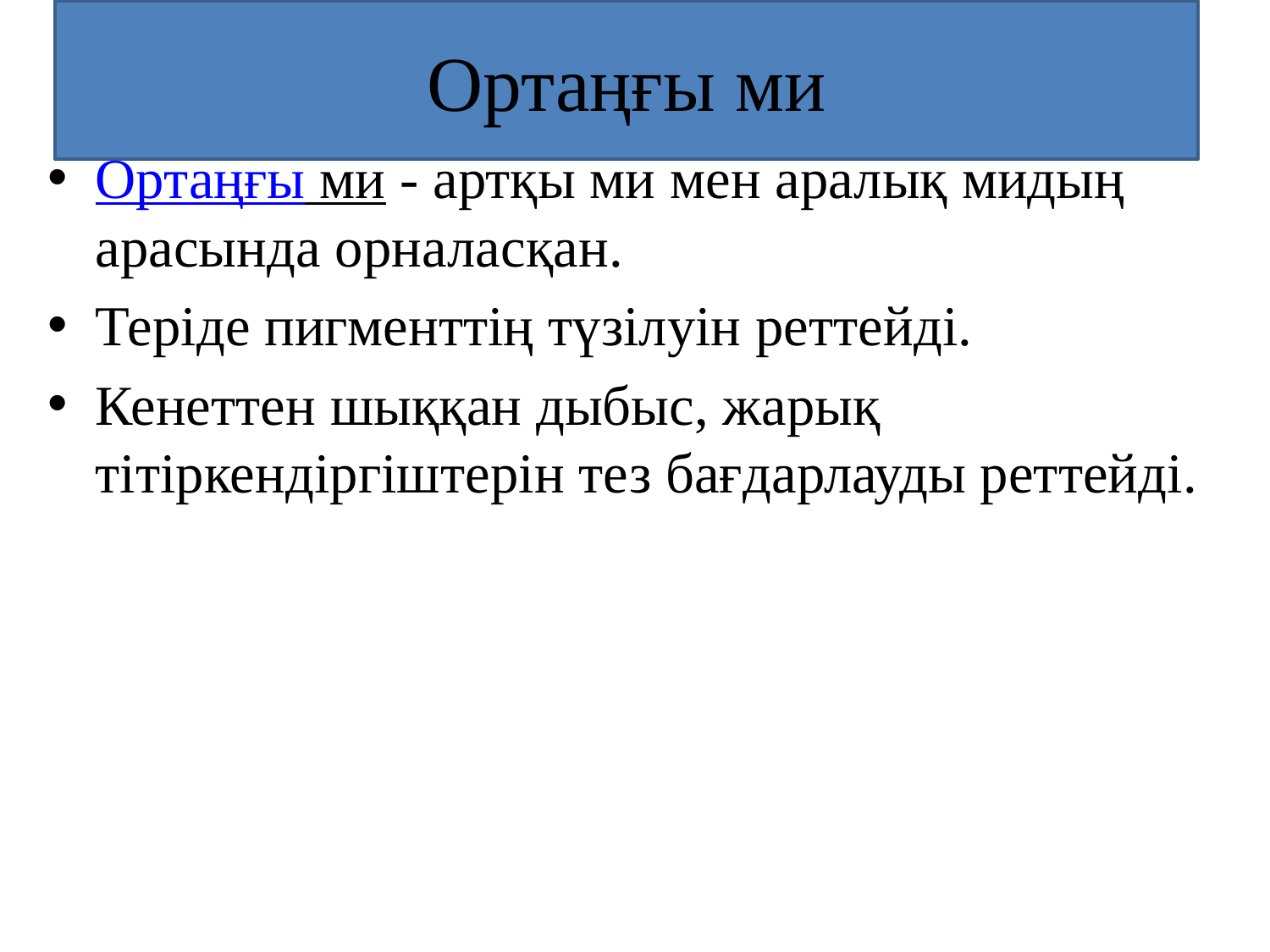

# Ортаңғы ми
Ортаңғы ми - артқы ми мен аралық мидың арасында орналасқан.
Теріде пигменттің түзілуін реттейді.
Кенеттен шыққан дыбыс, жарық тітіркендіргіштерін тез бағдарлауды реттейді.